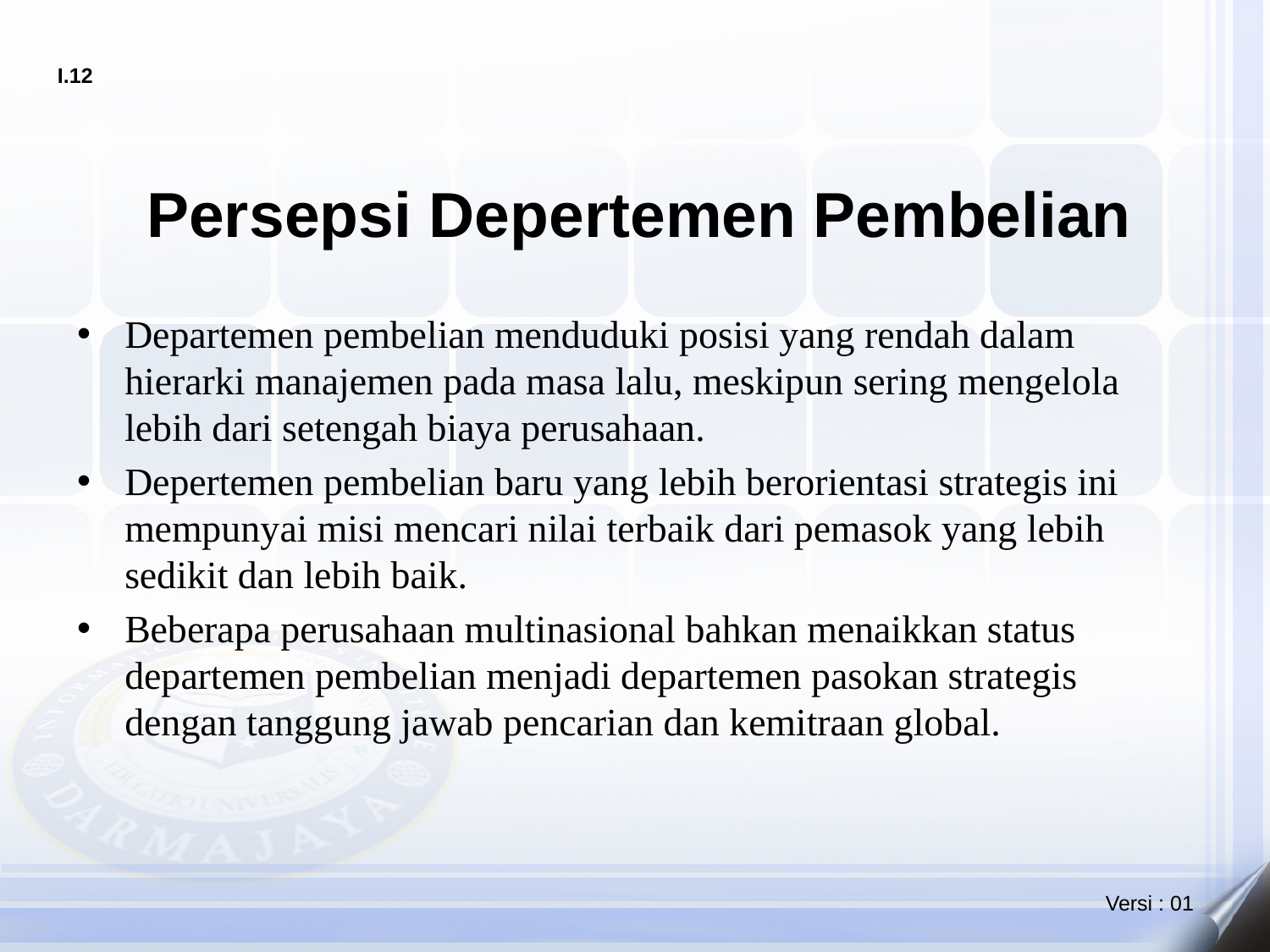

# Persepsi Depertemen Pembelian
Departemen pembelian menduduki posisi yang rendah dalam hierarki manajemen pada masa lalu, meskipun sering mengelola lebih dari setengah biaya perusahaan.
Depertemen pembelian baru yang lebih berorientasi strategis ini mempunyai misi mencari nilai terbaik dari pemasok yang lebih sedikit dan lebih baik.
Beberapa perusahaan multinasional bahkan menaikkan status departemen pembelian menjadi departemen pasokan strategis dengan tanggung jawab pencarian dan kemitraan global.